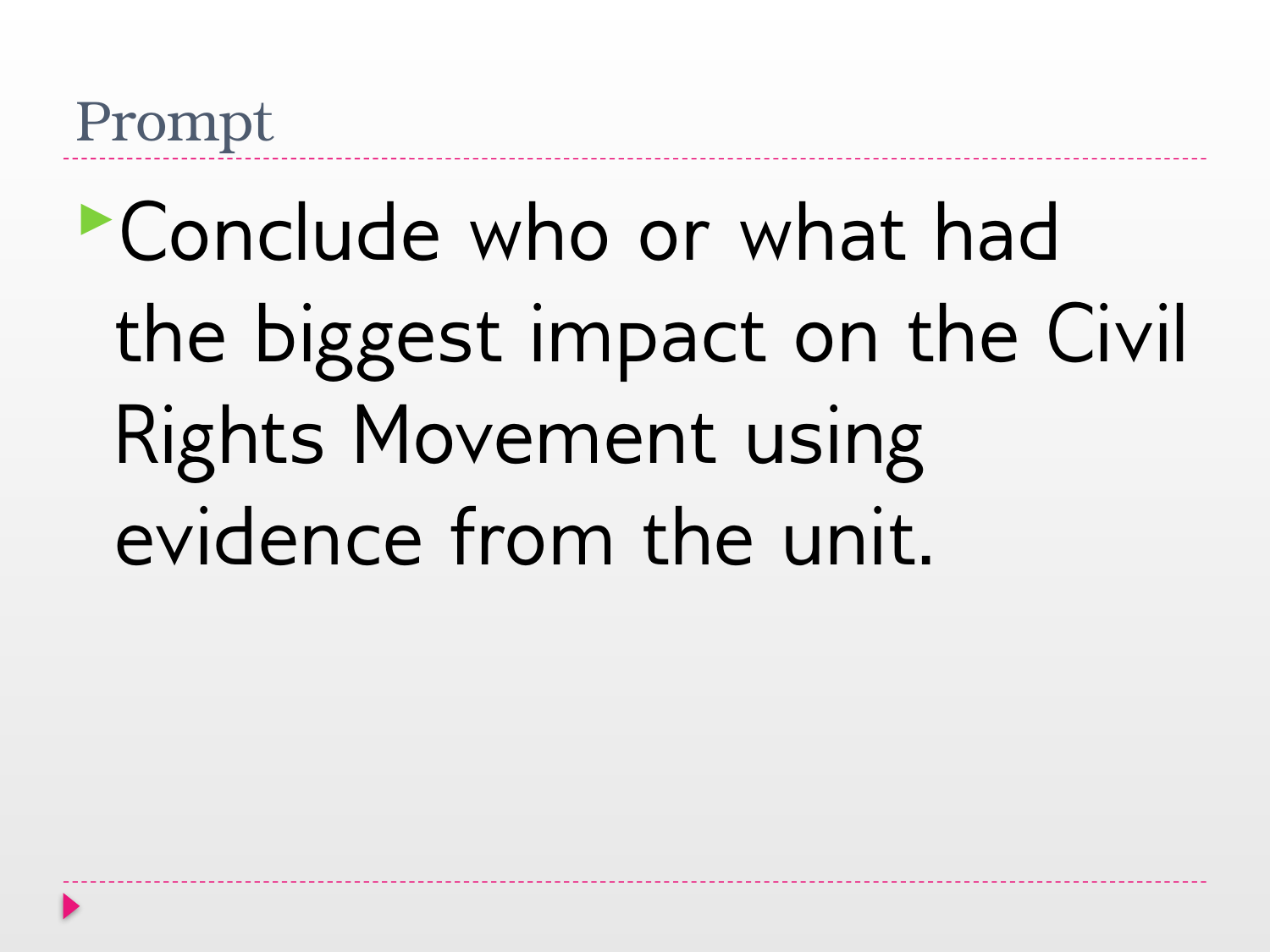

# Prompt
Conclude who or what had the biggest impact on the Civil Rights Movement using evidence from the unit.